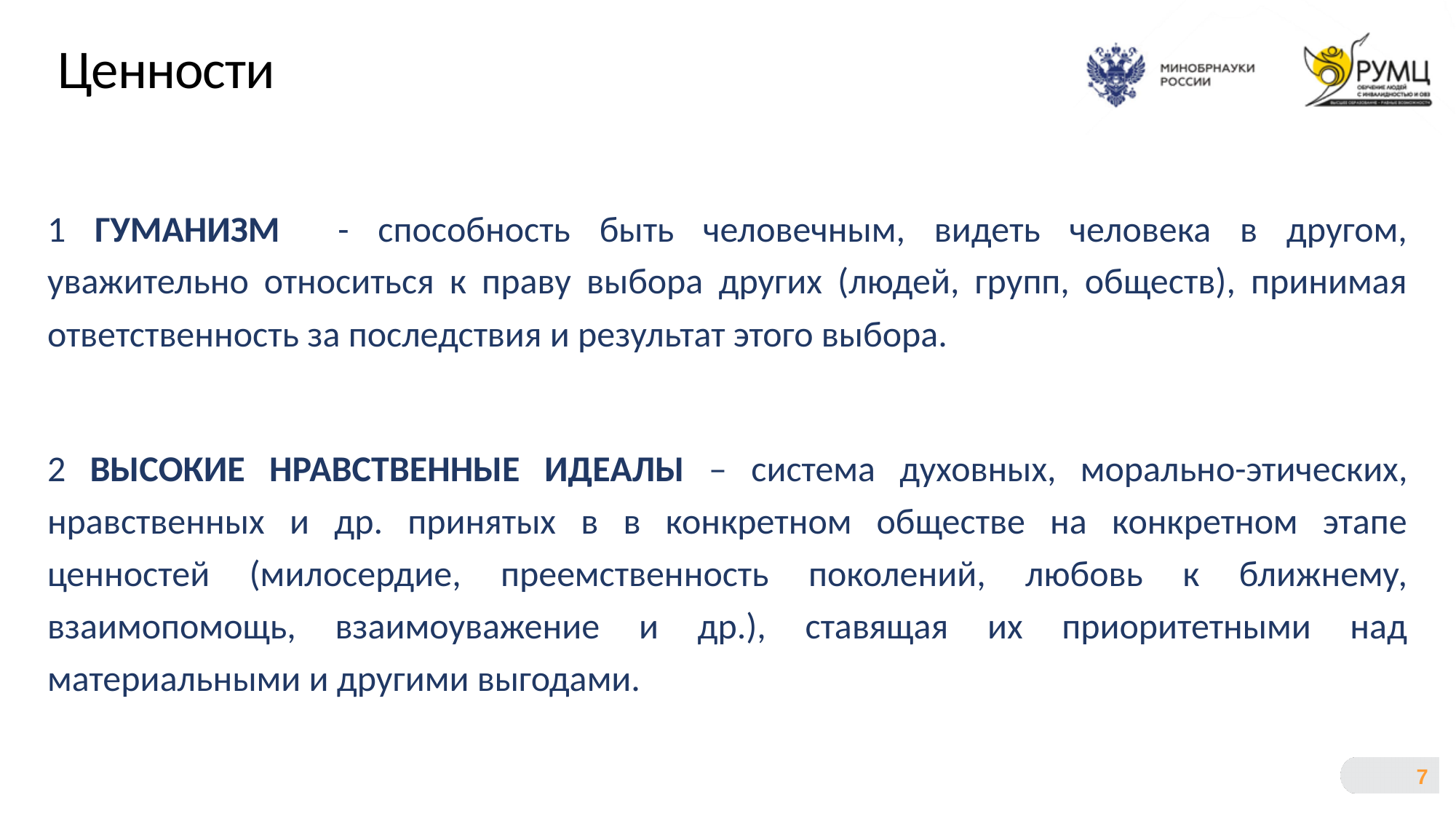

# Ценности
1 ГУМАНИЗМ  - способность быть человечным, видеть человека в другом, уважительно относиться к праву выбора других (людей, групп, обществ), принимая ответственность за последствия и результат этого выбора.

2 ВЫСОКИЕ НРАВСТВЕННЫЕ ИДЕАЛЫ – система духовных, морально-этических, нравственных и др. принятых в в конкретном обществе на конкретном этапе ценностей (милосердие, преемственность поколений, любовь к ближнему, взаимопомощь, взаимоуважение и др.), ставящая их приоритетными над материальными и другими выгодами.

3
7